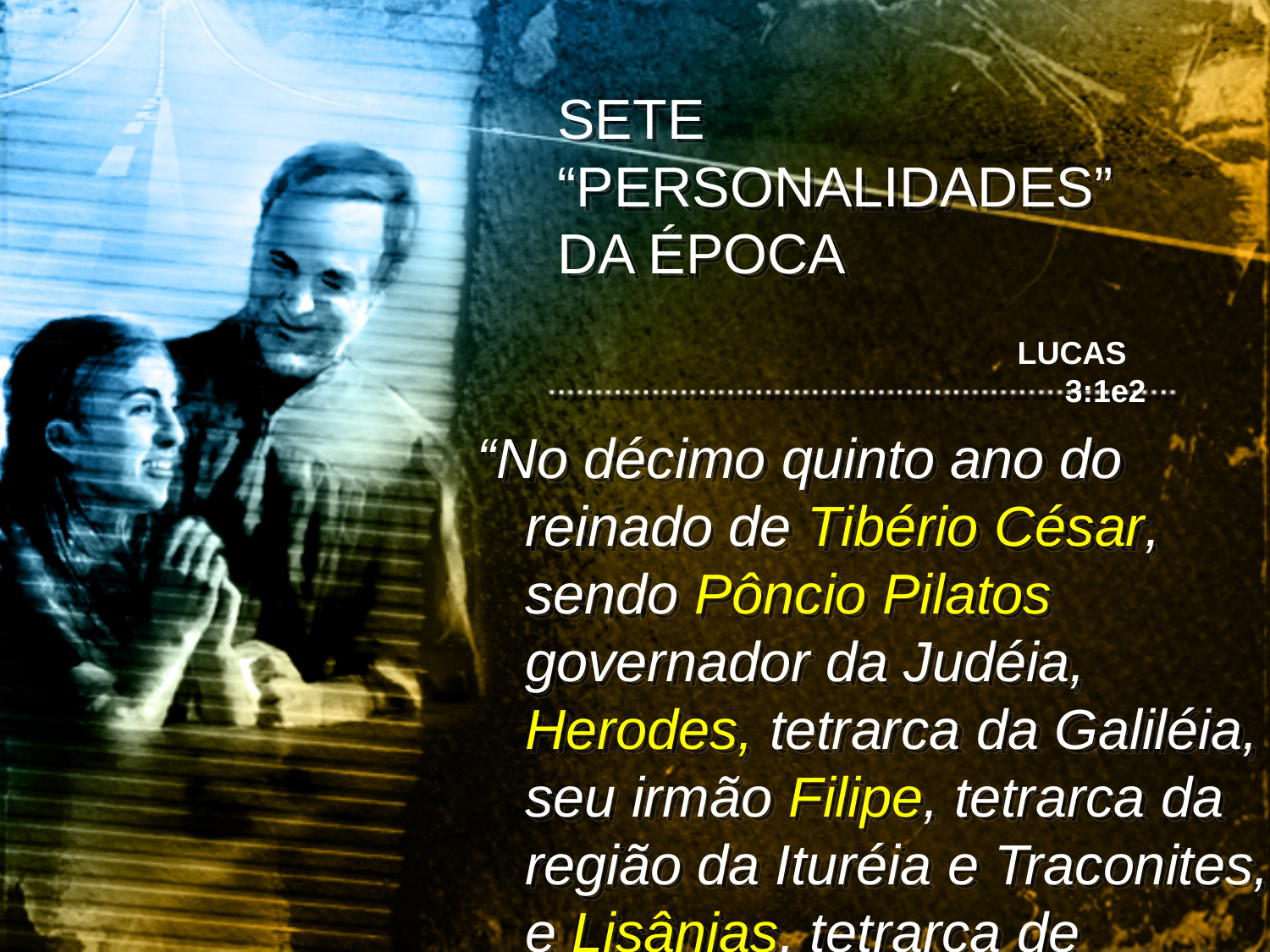

SETE “PERSONALIDADES” DA ÉPOCA

LUCAS 3:1e2

“No décimo quinto ano do reinado de Tibério César, sendo Pôncio Pilatos governador da Judéia, Herodes, tetrarca da Galiléia, seu irmão Filipe, tetrarca da região da Ituréia e Traconites, e Lisânias, tetrarca de Abilene...”